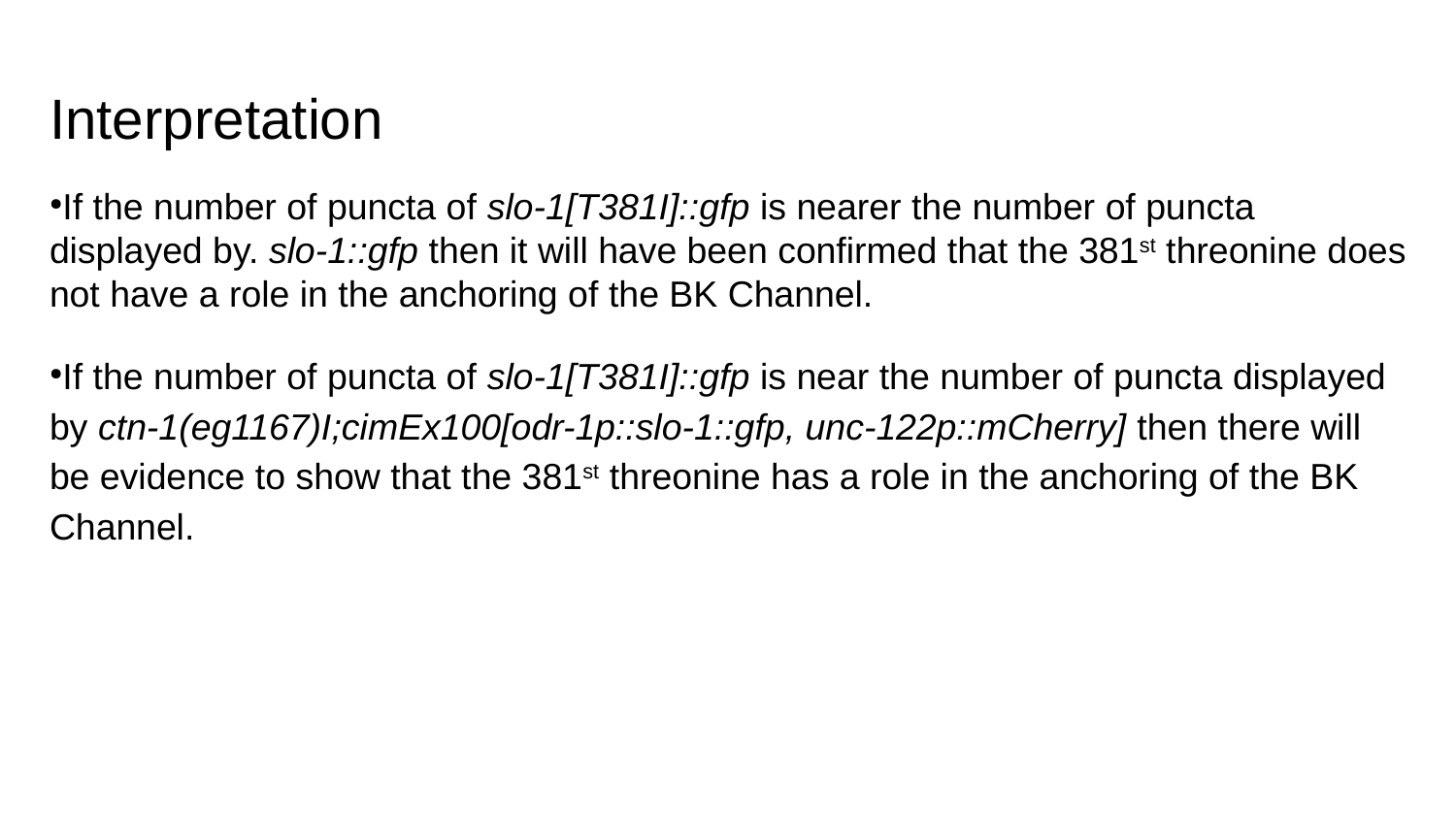

Interpretation
If the number of puncta of slo-1[T381I]::gfp is nearer the number of puncta displayed by. slo-1::gfp then it will have been confirmed that the 381st threonine does not have a role in the anchoring of the BK Channel.
If the number of puncta of slo-1[T381I]::gfp is near the number of puncta displayed by ctn-1(eg1167)I;cimEx100[odr-1p::slo-1::gfp, unc-122p::mCherry] then there will be evidence to show that the 381st threonine has a role in the anchoring of the BK Channel.